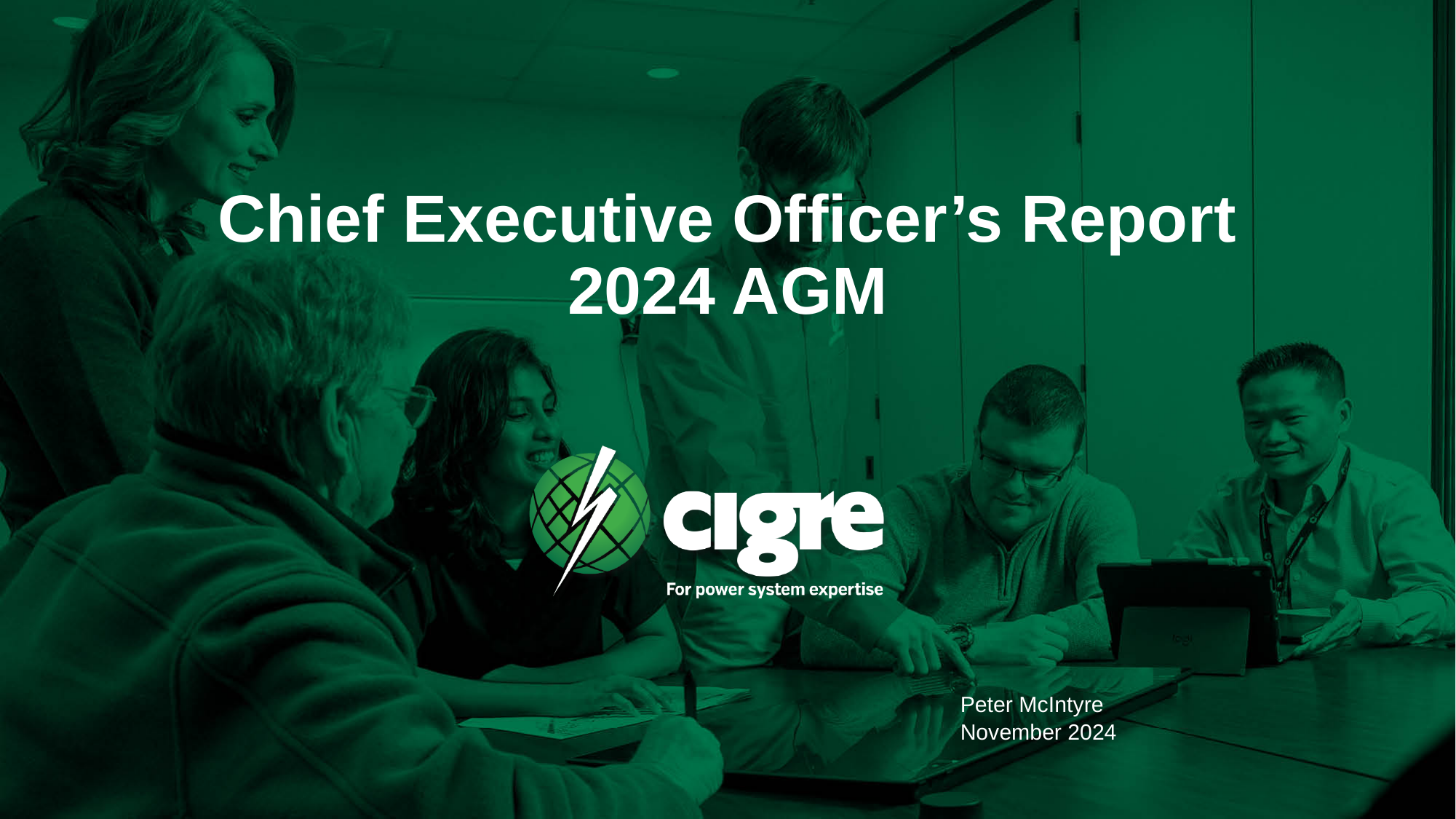

# Chief Executive Officer’s Report 2024 AGM
Peter McIntyre
November 2024